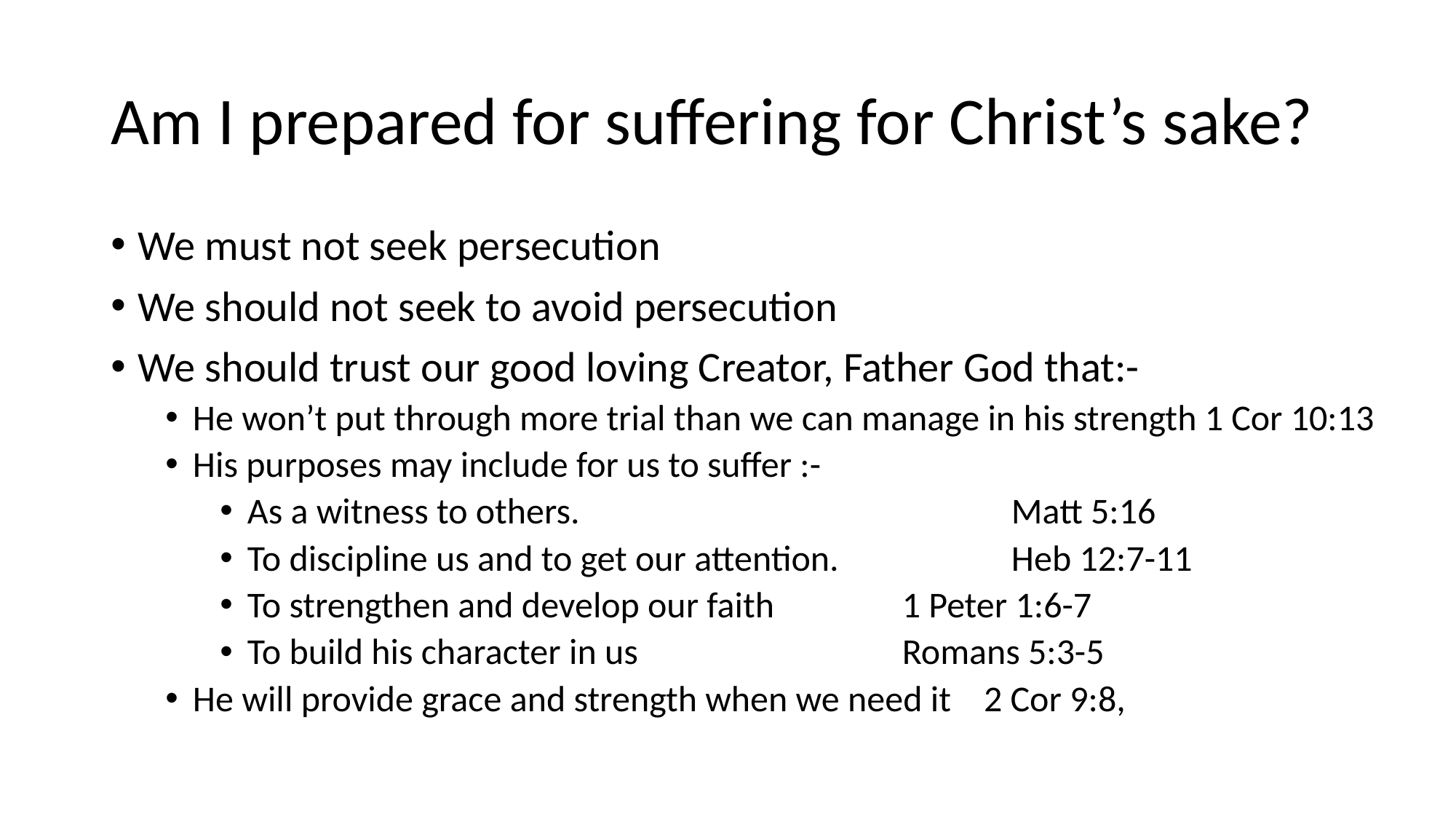

# Am I prepared for suffering for Christ’s sake?
We must not seek persecution
We should not seek to avoid persecution
We should trust our good loving Creator, Father God that:-
He won’t put through more trial than we can manage in his strength 1 Cor 10:13
His purposes may include for us to suffer :-
As a witness to others.  				Matt 5:16
To discipline us and to get our attention.  		Heb 12:7-11
To strengthen and develop our faith 		1 Peter 1:6-7
To build his character in us    			Romans 5:3-5
He will provide grace and strength when we need it    2 Cor 9:8,